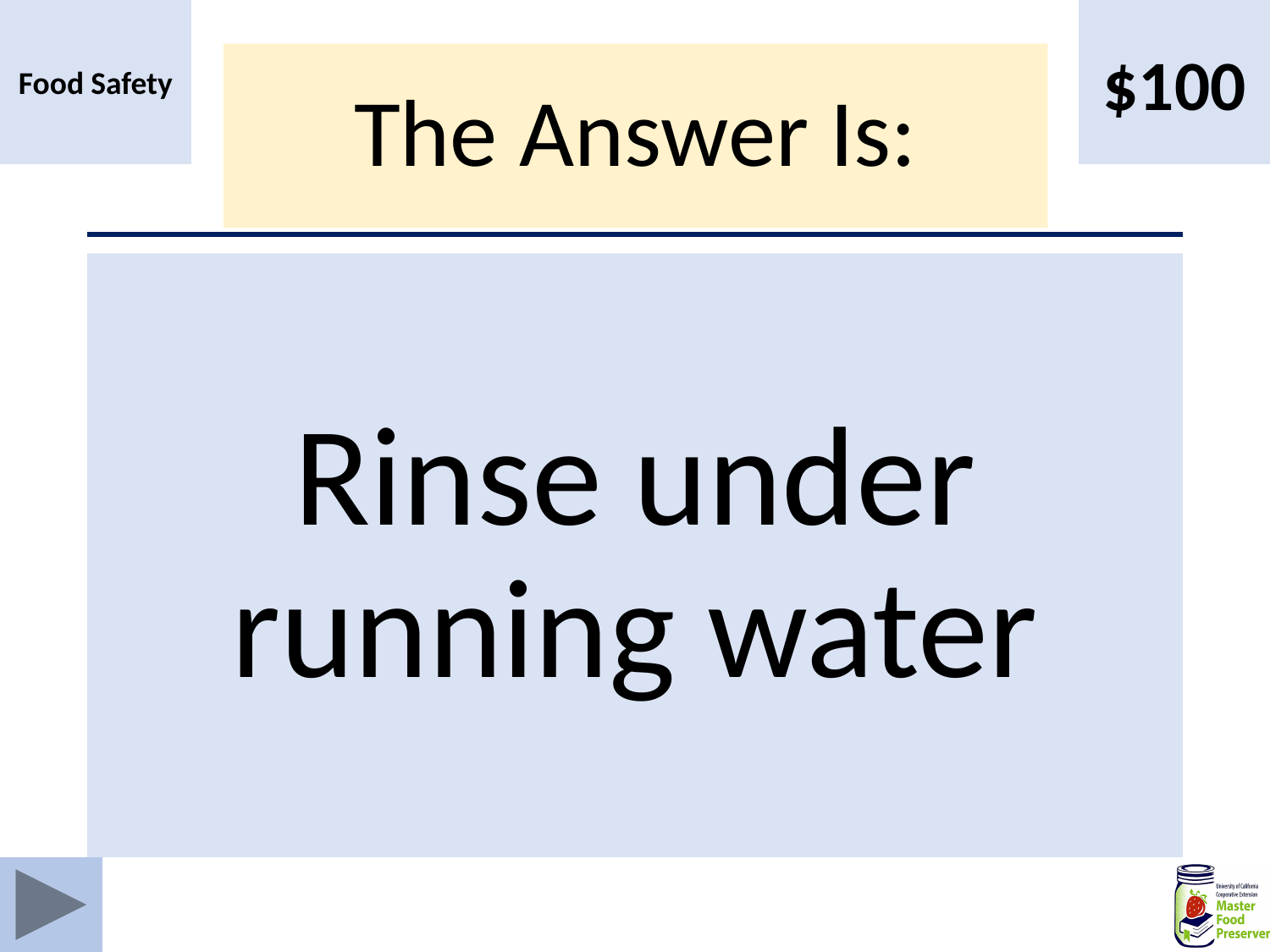

Food Safety
$100
# The Answer Is:
Rinse under running water